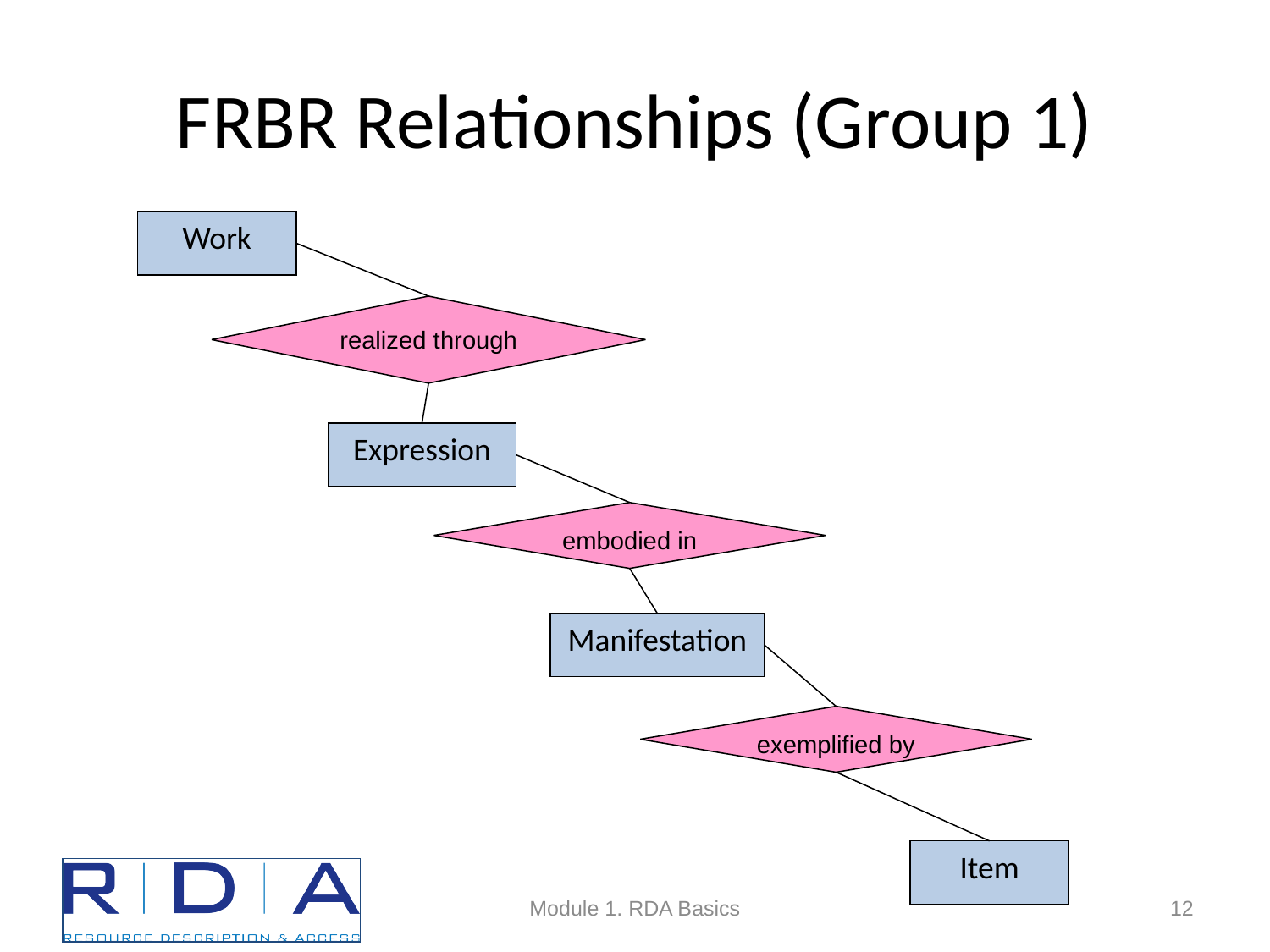

# FRBR Relationships (Group 1)
Work
realized through
Expression
embodied in
Manifestation
exemplified by
Item
Module 1. RDA Basics
12